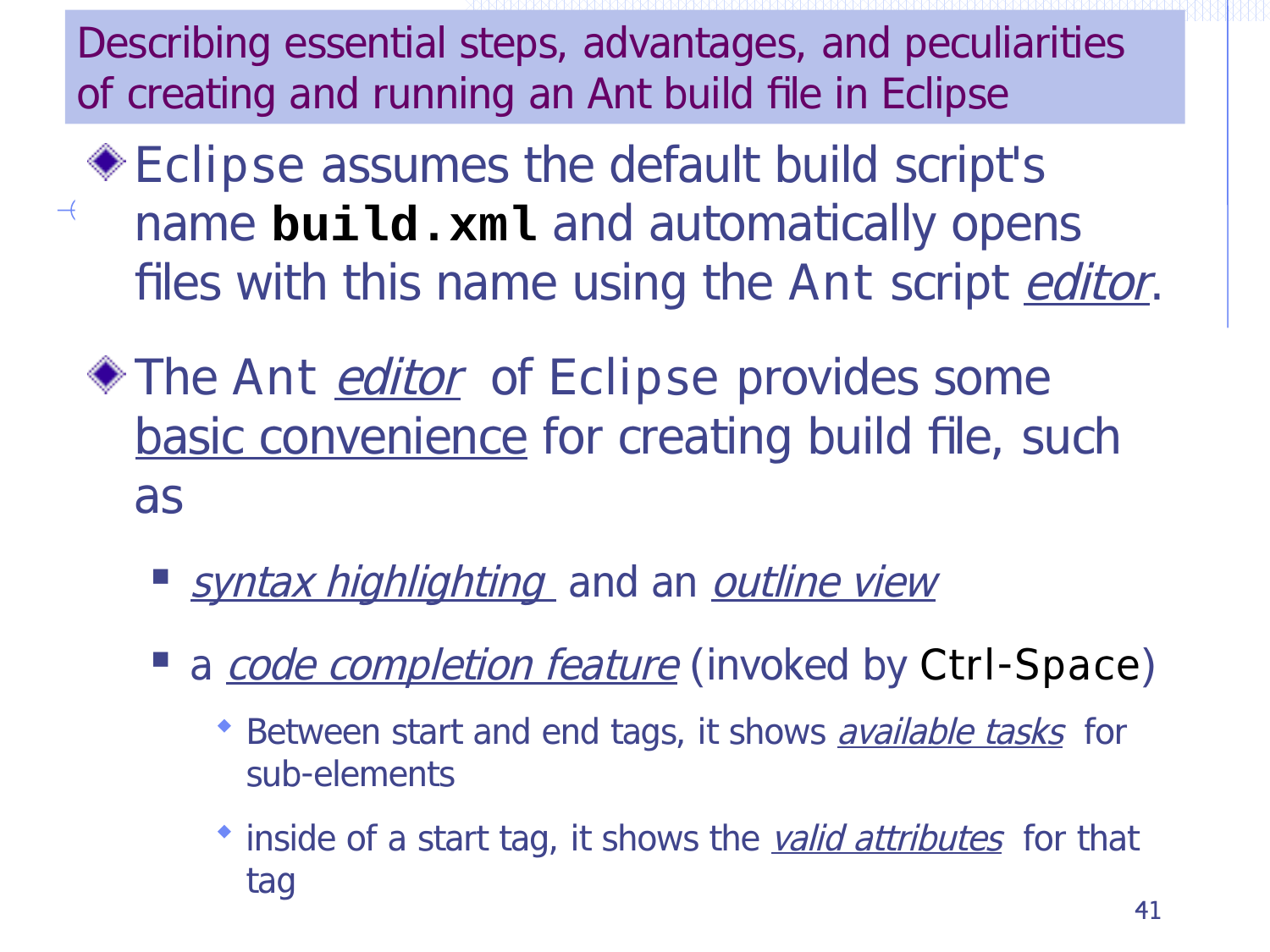

Describing essential steps, advantages, and peculiarities of creating and running an Ant build file in Eclipse
Eclipse assumes the default build script's name build.xml and automatically opens files with this name using the Ant script editor.
The Ant editor  of Eclipse provides some basic convenience for creating build file, such as
syntax highlighting  and an outline view
a code completion feature (invoked by Ctrl-Space)
Between start and end tags, it shows available tasks  for sub-elements
inside of a start tag, it shows the valid attributes  for that tag
41